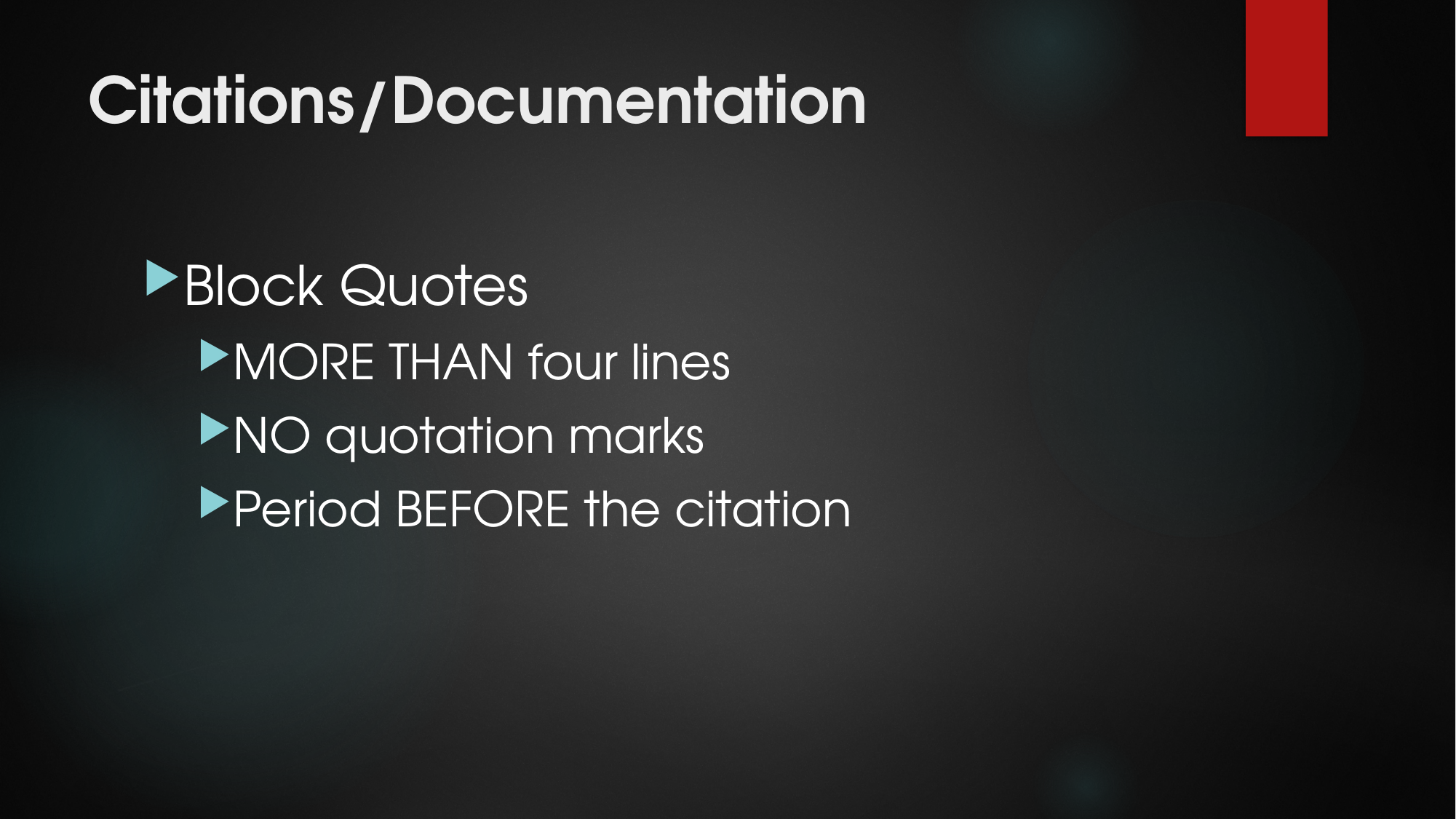

# Citations/Documentation
Block Quotes
MORE THAN four lines
NO quotation marks
Period BEFORE the citation